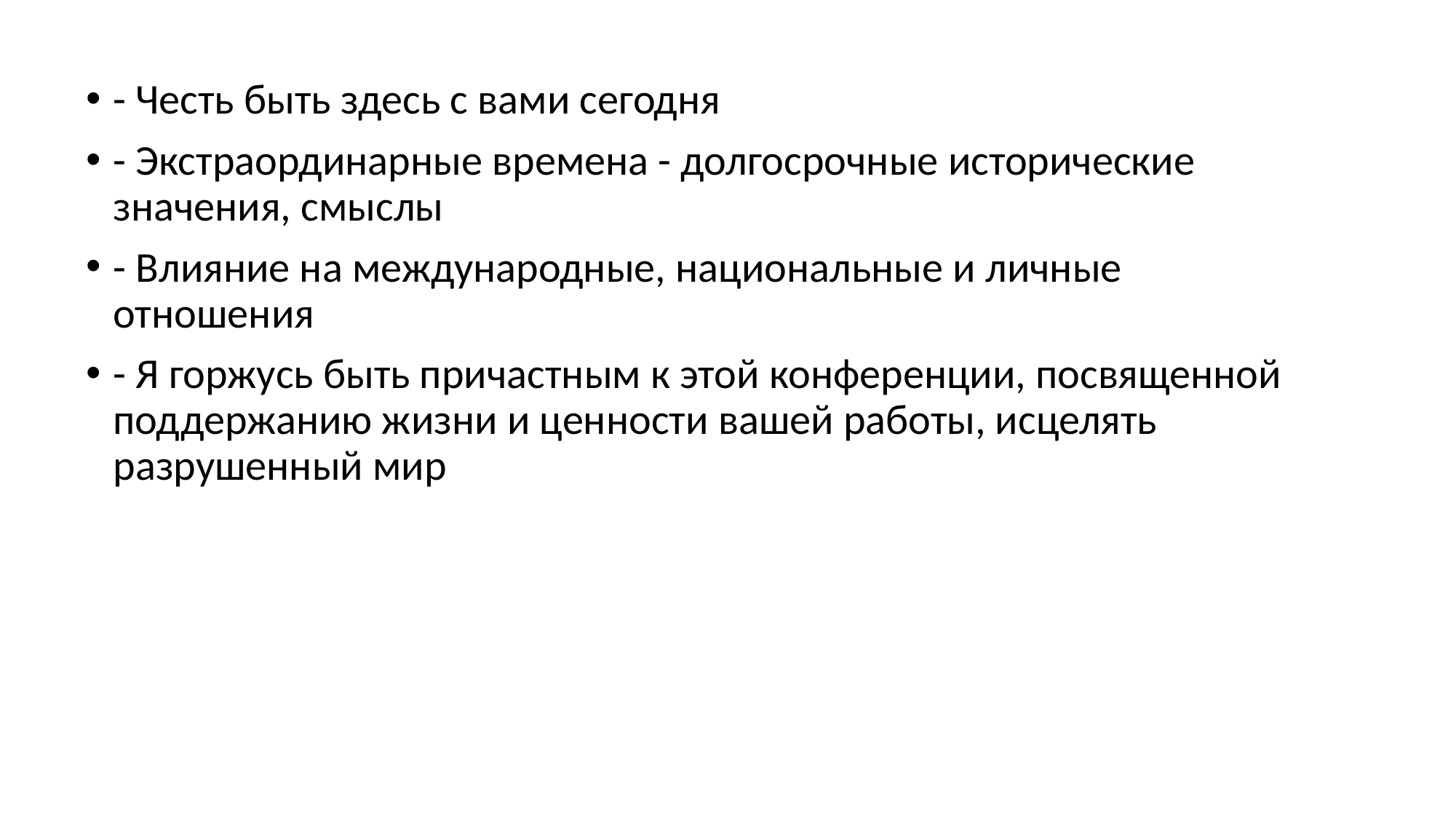

- Честь быть здесь с вами сегодня
- Экстраординарные времена - долгосрочные исторические значения, смыслы
- Влияние на международные, национальные и личные отношения
- Я горжусь быть причастным к этой конференции, посвященной поддержанию жизни и ценности вашей работы, исцелять разрушенный мир